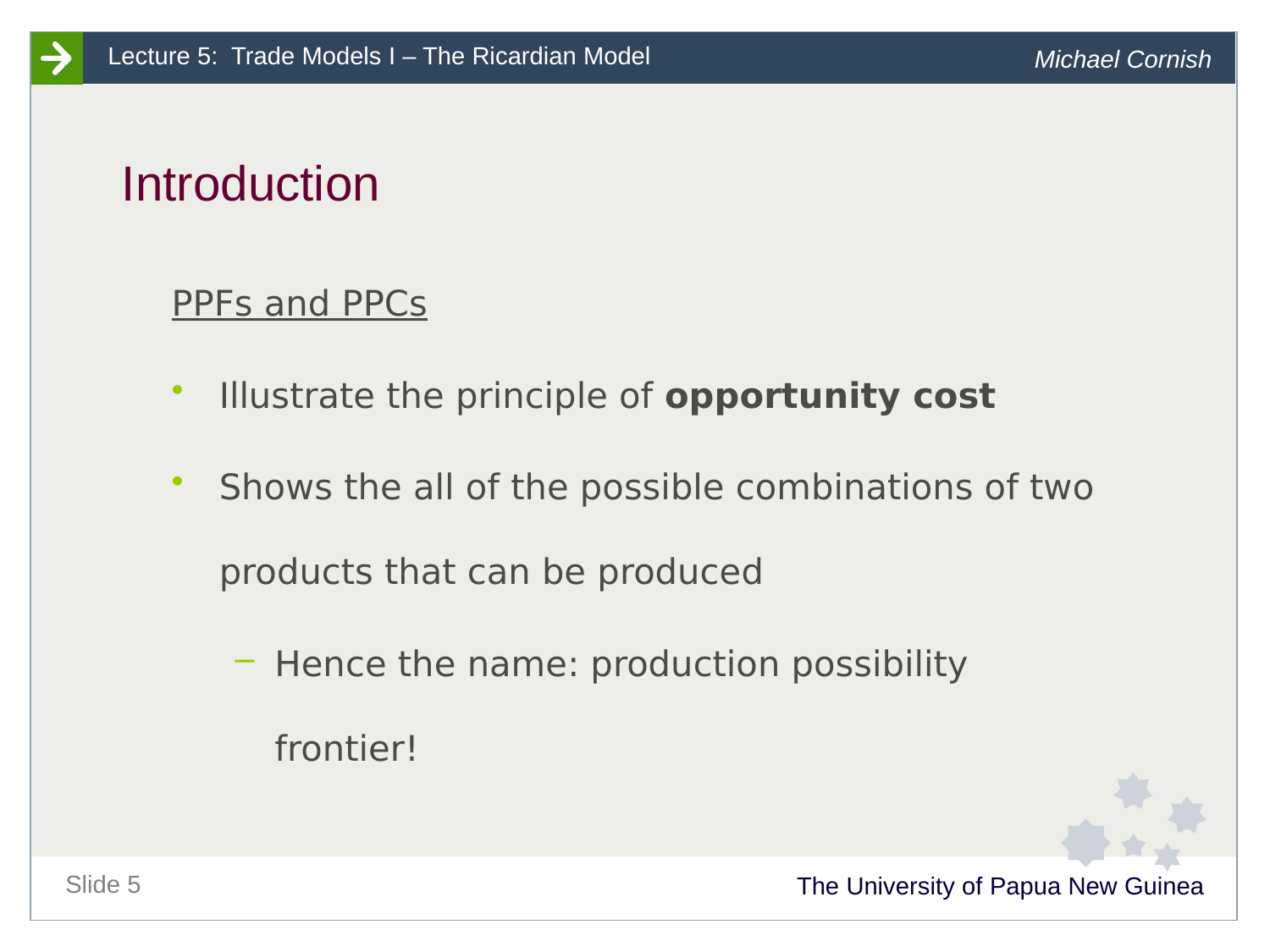

# Introduction
PPFs and PPCs
Illustrate the principle of opportunity cost
Shows the all of the possible combinations of two products that can be produced
Hence the name: production possibility frontier!